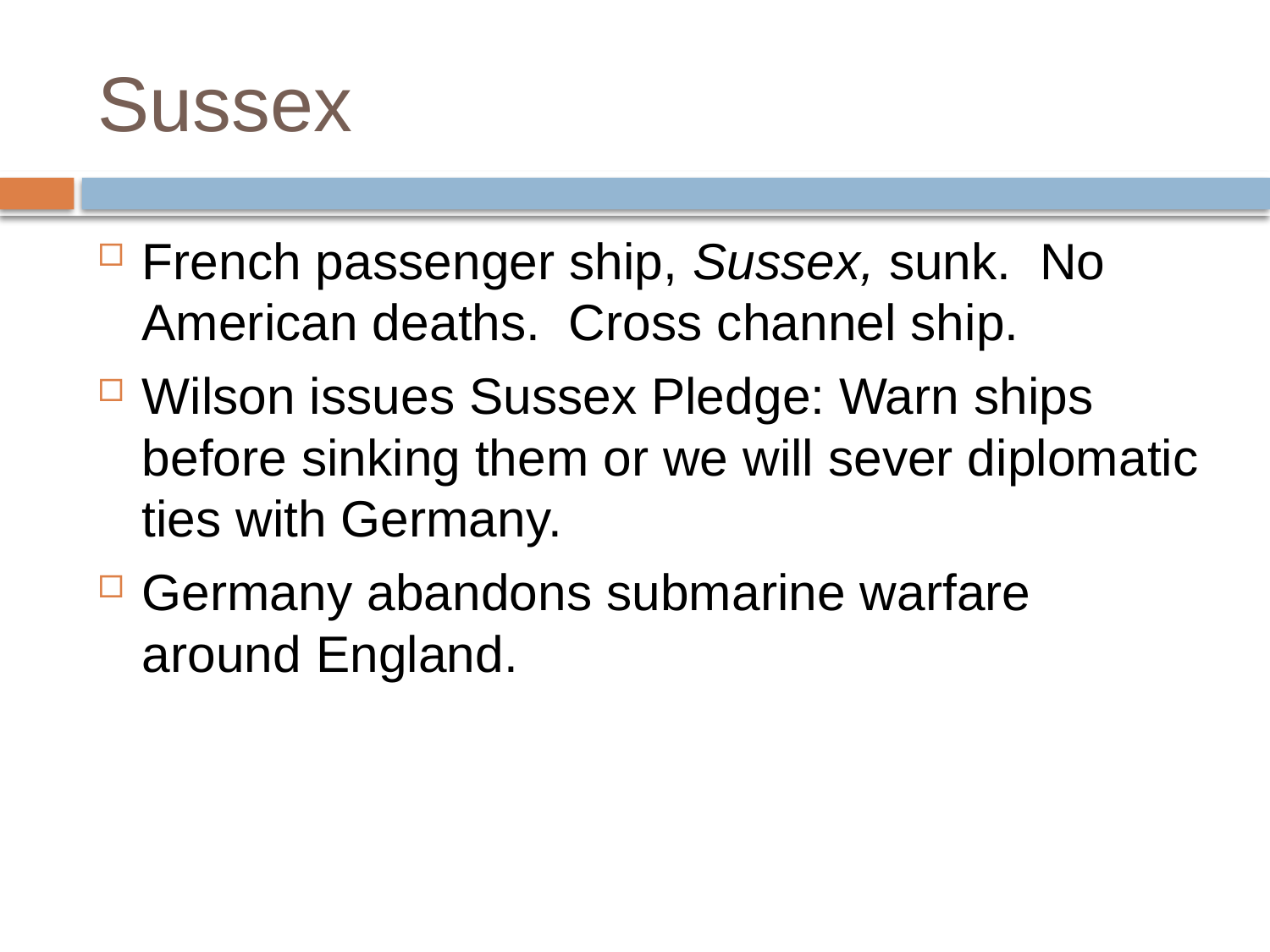

# Sussex
French passenger ship, Sussex, sunk.  No American deaths.  Cross channel ship.
Wilson issues Sussex Pledge: Warn ships before sinking them or we will sever diplomatic ties with Germany.
Germany abandons submarine warfare around England.